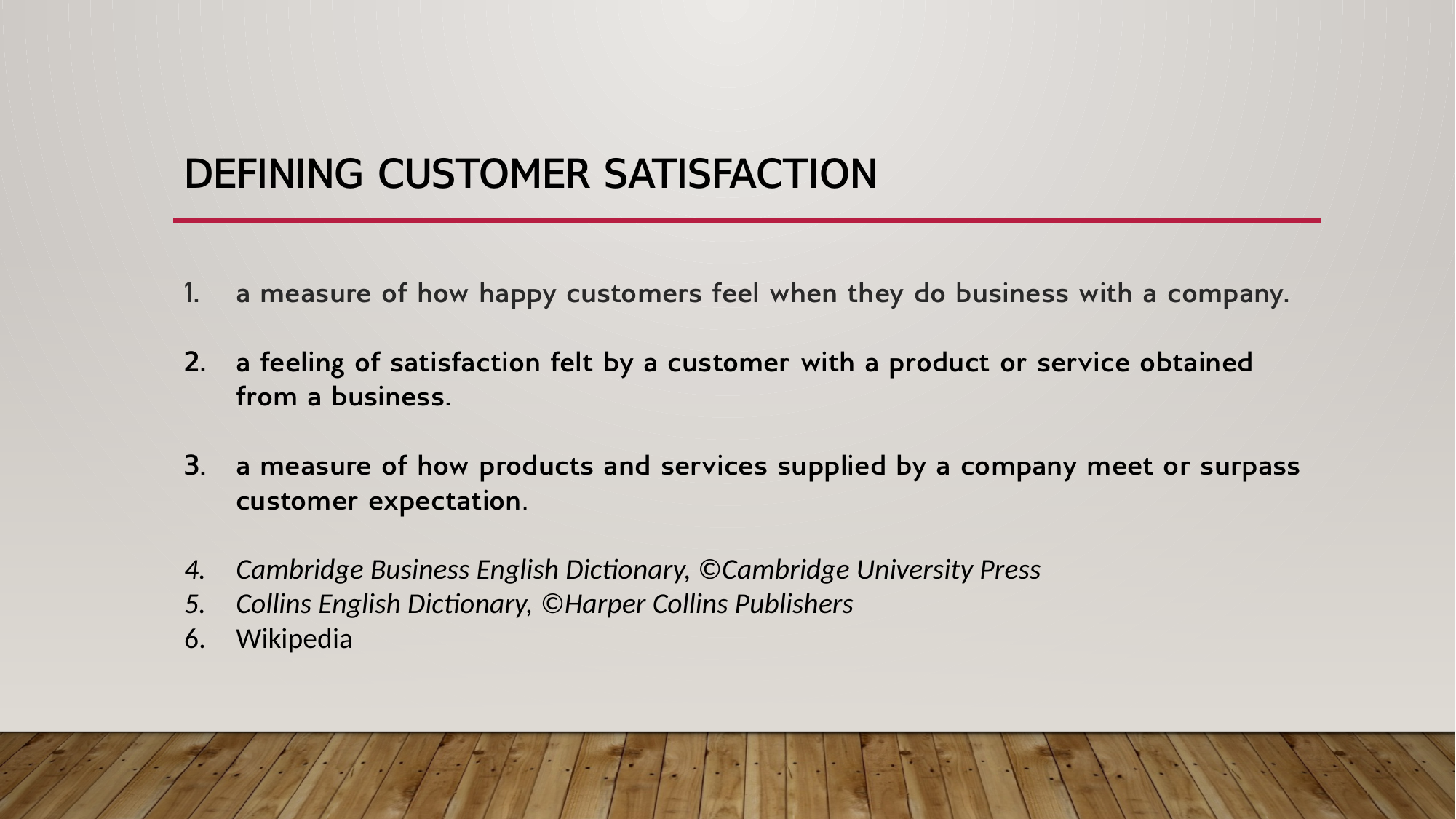

# Defining Customer Satisfaction
a measure of how happy customers feel when they do business with a company.

a feeling of satisfaction felt by a customer with a product or service obtained from a business.

a measure of how products and services supplied by a company meet or surpass customer expectation.

Cambridge Business English Dictionary, ©Cambridge University Press
Collins English Dictionary, ©Harper Collins Publishers
Wikipedia